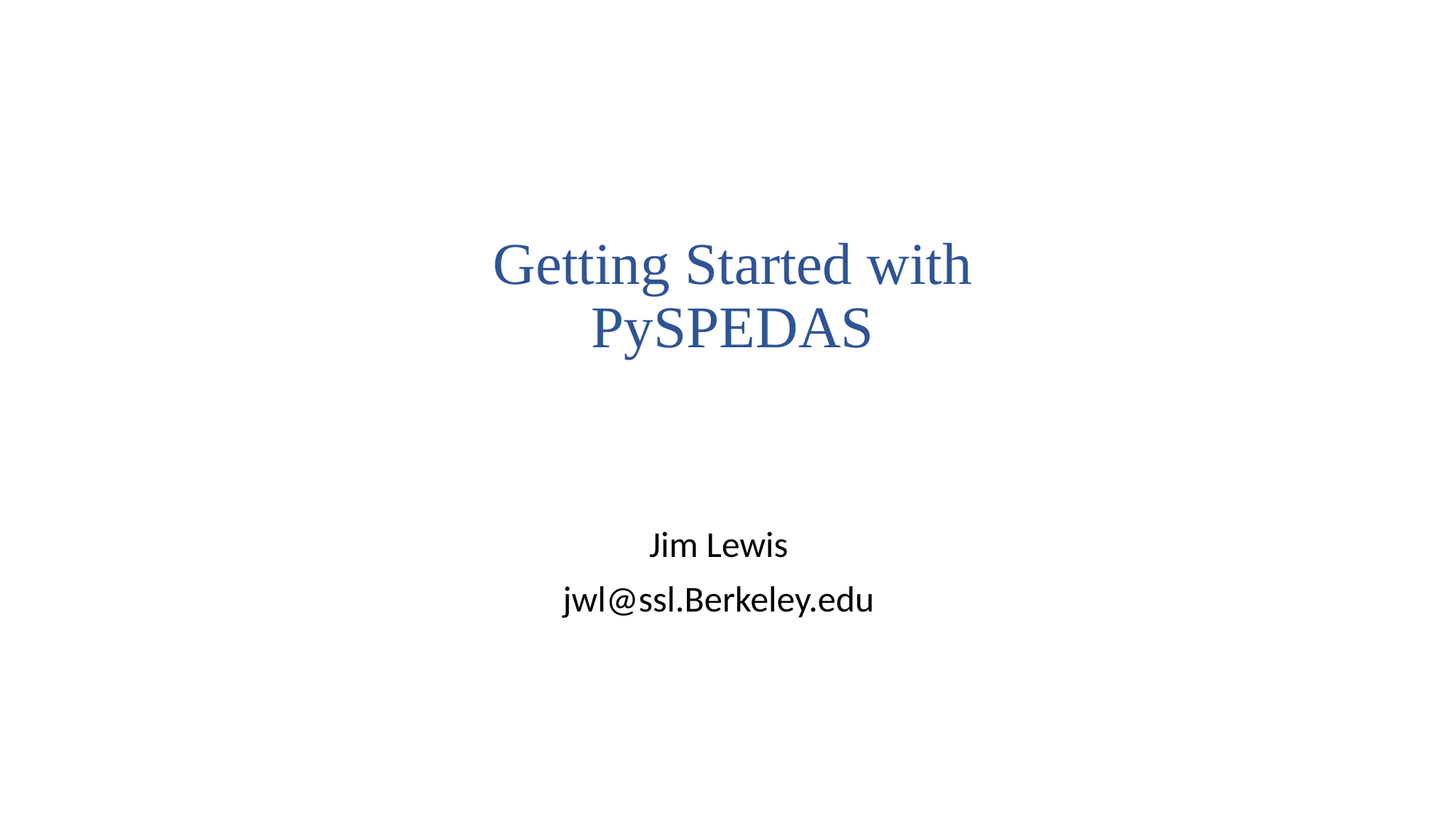

# Getting Started with PySPEDAS
Jim Lewis
jwl@ssl.Berkeley.edu